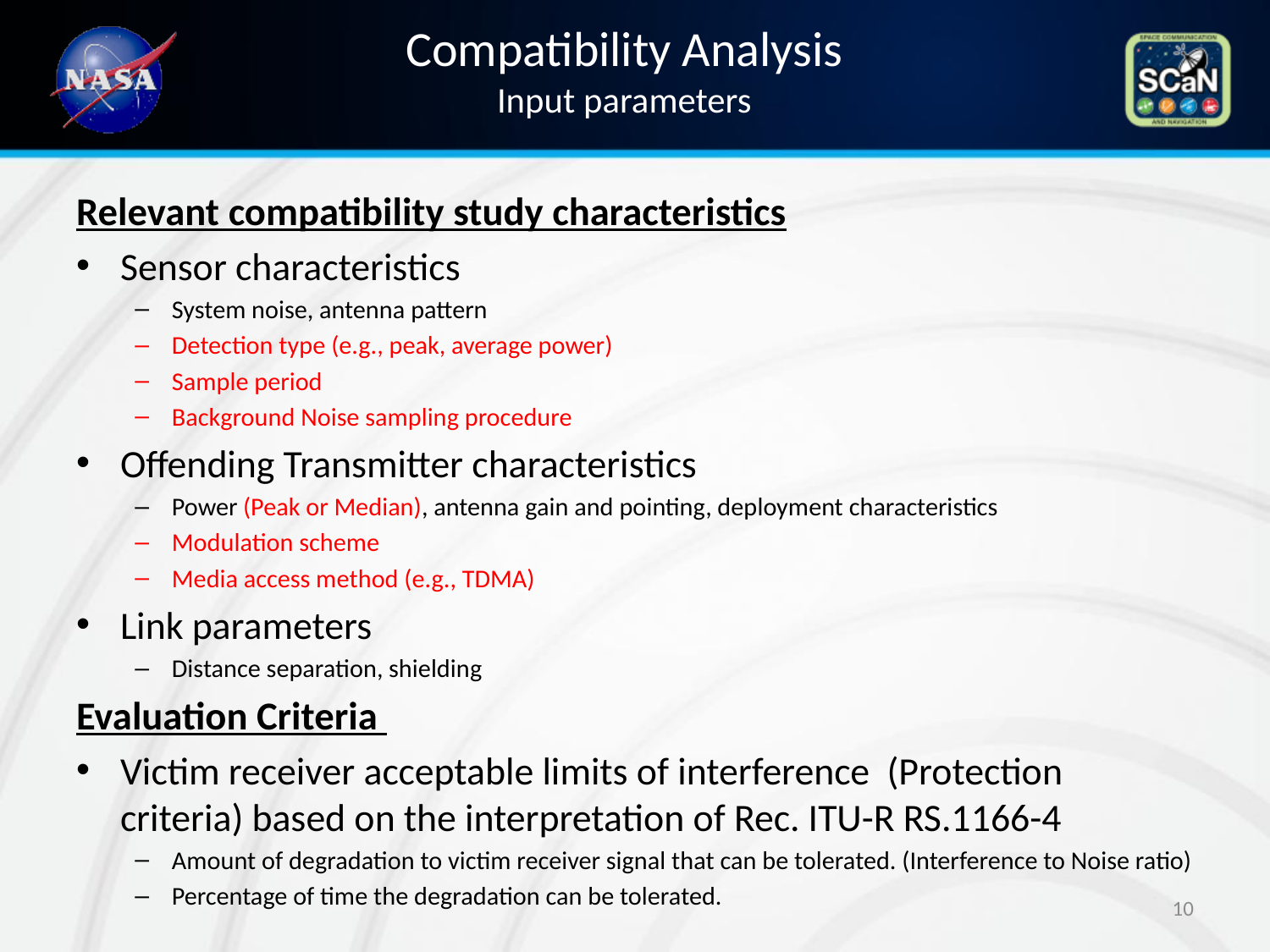

# Compatibility Analysis Input parameters
Relevant compatibility study characteristics
Sensor characteristics
System noise, antenna pattern
Detection type (e.g., peak, average power)
Sample period
Background Noise sampling procedure
Offending Transmitter characteristics
Power (Peak or Median), antenna gain and pointing, deployment characteristics
Modulation scheme
Media access method (e.g., TDMA)
Link parameters
Distance separation, shielding
Evaluation Criteria
Victim receiver acceptable limits of interference  (Protection criteria) based on the interpretation of Rec. ITU-R RS.1166-4
Amount of degradation to victim receiver signal that can be tolerated. (Interference to Noise ratio)
Percentage of time the degradation can be tolerated.

10